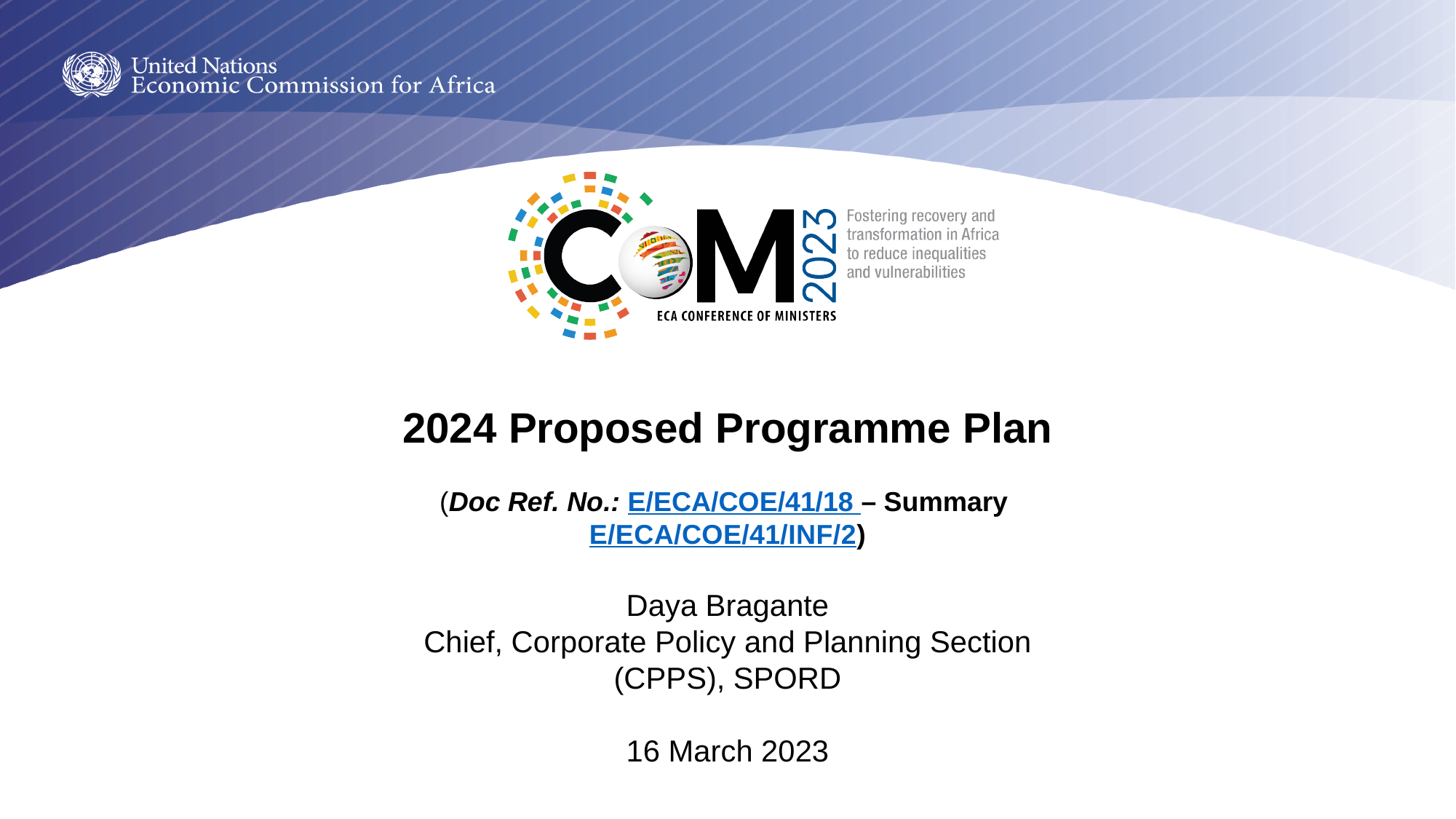

2024 Proposed Programme Plan

(Doc Ref. No.: E/ECA/COE/41/18 – Summary
E/ECA/COE/41/INF/2)
Daya Bragante
Chief, Corporate Policy and Planning Section (CPPS), SPORD
16 March 2023